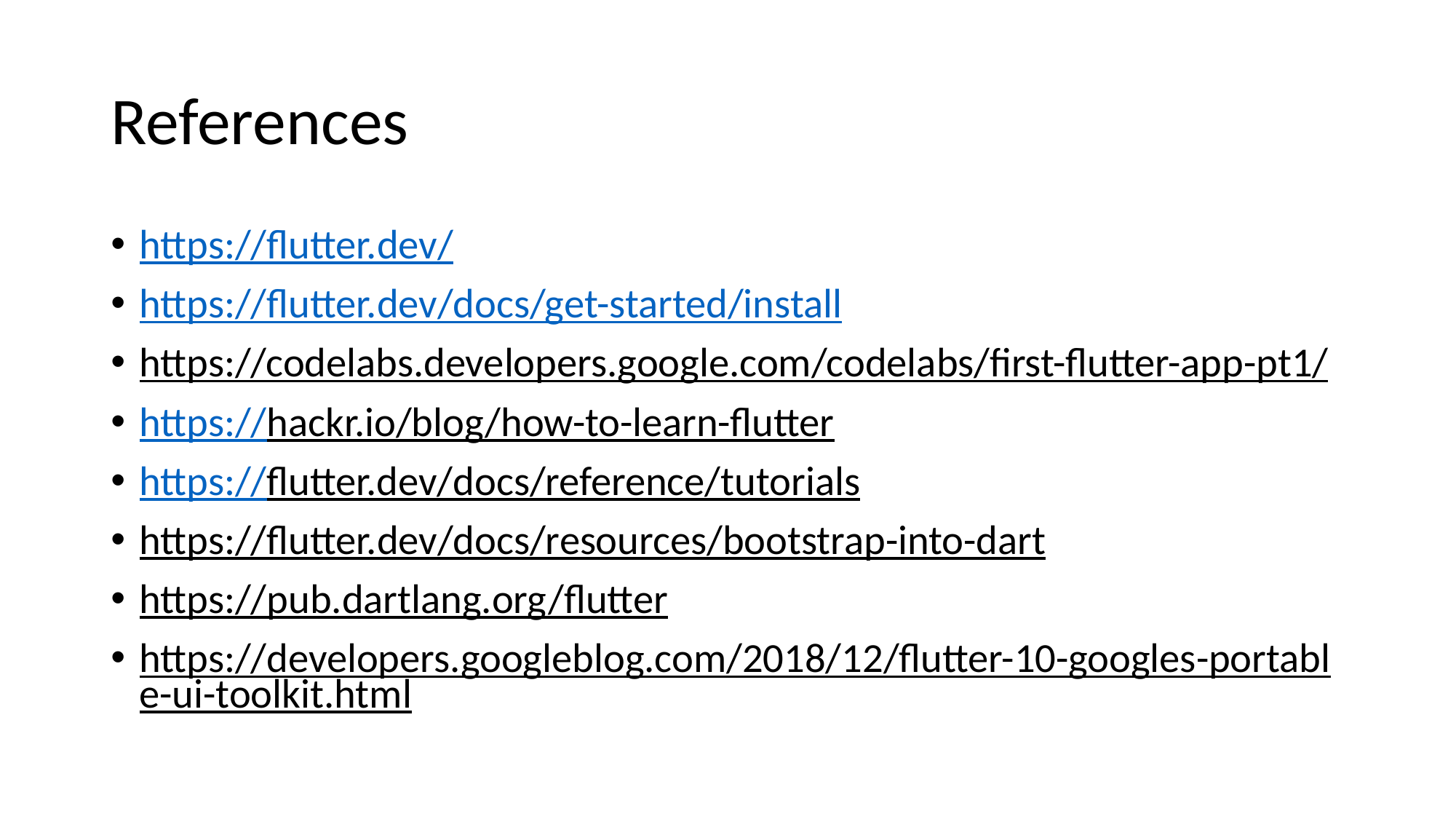

# References
https://flutter.dev/
https://flutter.dev/docs/get-started/install
https://codelabs.developers.google.com/codelabs/first-flutter-app-pt1/
https://hackr.io/blog/how-to-learn-flutter
https://flutter.dev/docs/reference/tutorials
https://flutter.dev/docs/resources/bootstrap-into-dart
https://pub.dartlang.org/flutter
https://developers.googleblog.com/2018/12/flutter-10-googles-portable-ui-toolkit.html